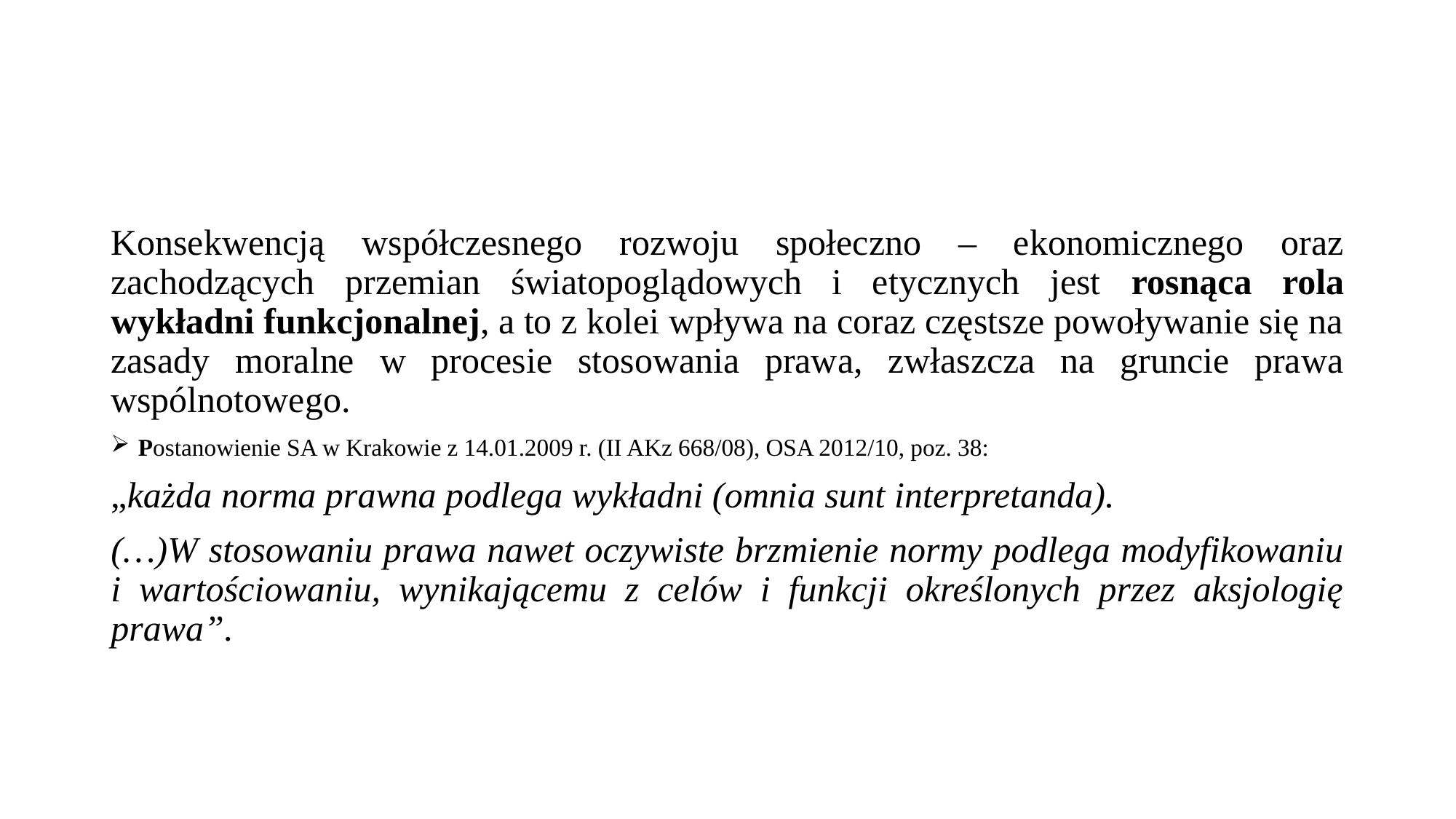

#
Konsekwencją współczesnego rozwoju społeczno – ekonomicznego oraz zachodzących przemian światopoglądowych i etycznych jest rosnąca rola wykładni funkcjonalnej, a to z kolei wpływa na coraz częstsze powoływanie się na zasady moralne w procesie stosowania prawa, zwłaszcza na gruncie prawa wspólnotowego.
Postanowienie SA w Krakowie z 14.01.2009 r. (II AKz 668/08), OSA 2012/10, poz. 38:
„każda norma prawna podlega wykładni (omnia sunt interpretanda).
(…)W stosowaniu prawa nawet oczywiste brzmienie normy podlega modyfikowaniu i wartościowaniu, wynikającemu z celów i funkcji określonych przez aksjologię prawa”.